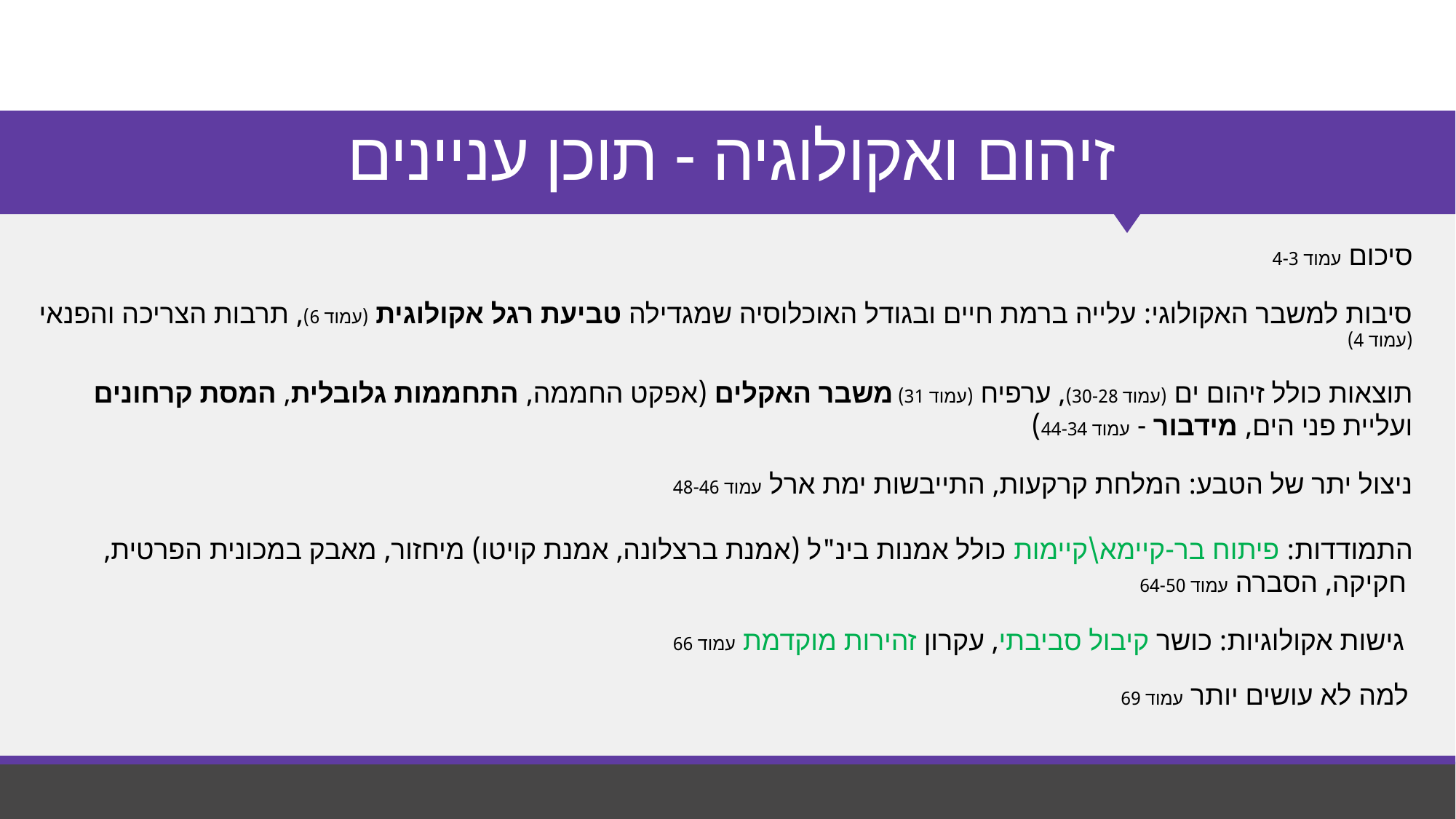

# זיהום ואקולוגיה - תוכן עניינים
סיכום עמוד 4-3

סיבות למשבר האקולוגי: עלייה ברמת חיים ובגודל האוכלוסיה שמגדילה טביעת רגל אקולוגית (עמוד 6), תרבות הצריכה והפנאי (עמוד 4)

תוצאות כולל זיהום ים (עמוד 30-28), ערפיח (עמוד 31) משבר האקלים (אפקט החממה, התחממות גלובלית, המסת קרחונים ועליית פני הים, מידבור - עמוד 44-34)

ניצול יתר של הטבע: המלחת קרקעות, התייבשות ימת ארל עמוד 48-46

התמודדות: פיתוח בר-קיימא\קיימות כולל אמנות בינ"ל (אמנת ברצלונה, אמנת קויטו) מיחזור, מאבק במכונית הפרטית, חקיקה, הסברה עמוד 64-50

גישות אקולוגיות: כושר קיבול סביבתי, עקרון זהירות מוקדמת עמוד 66

למה לא עושים יותר עמוד 69